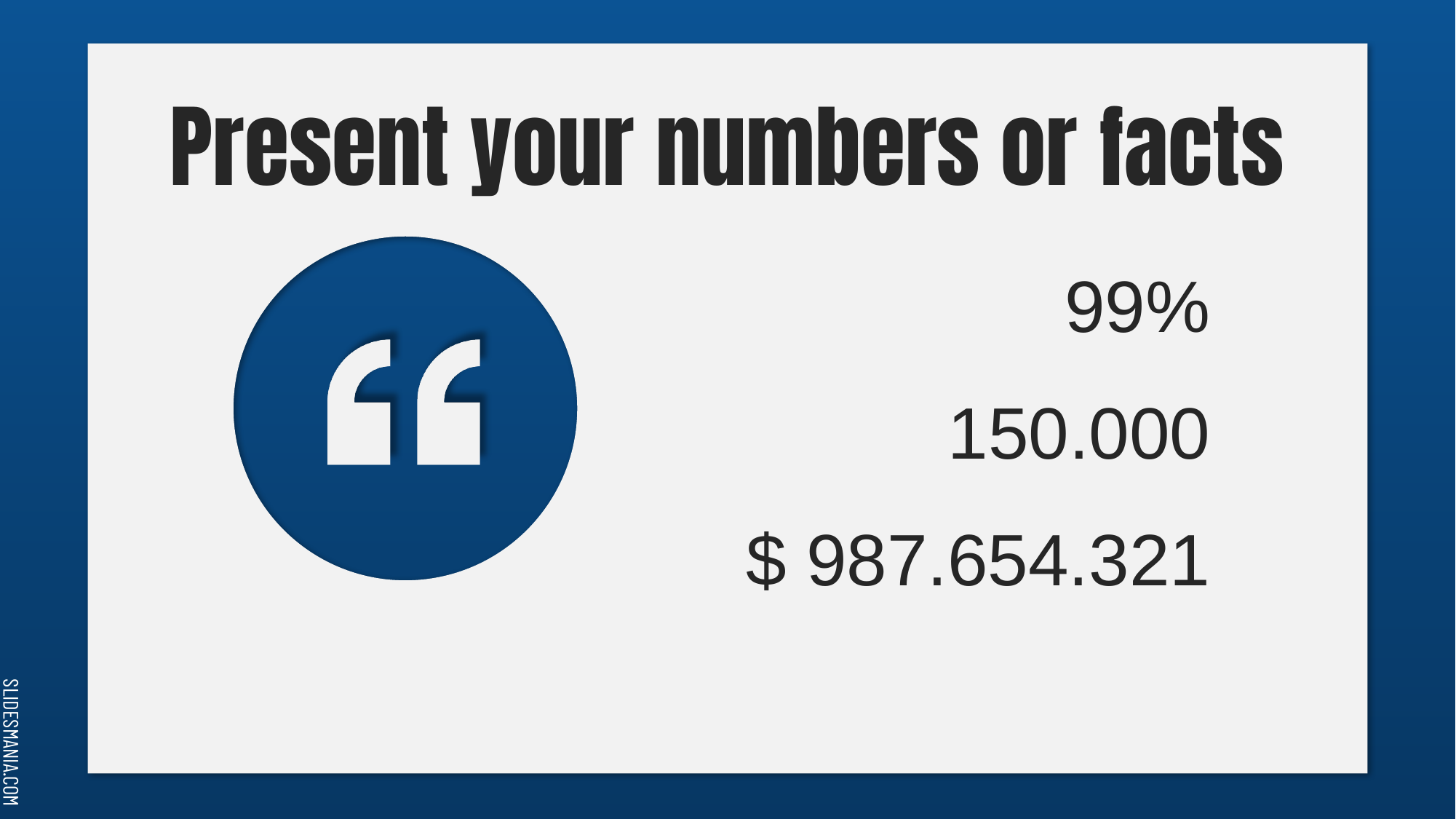

Present your numbers or facts
99%
150.000
$ 987.654.321